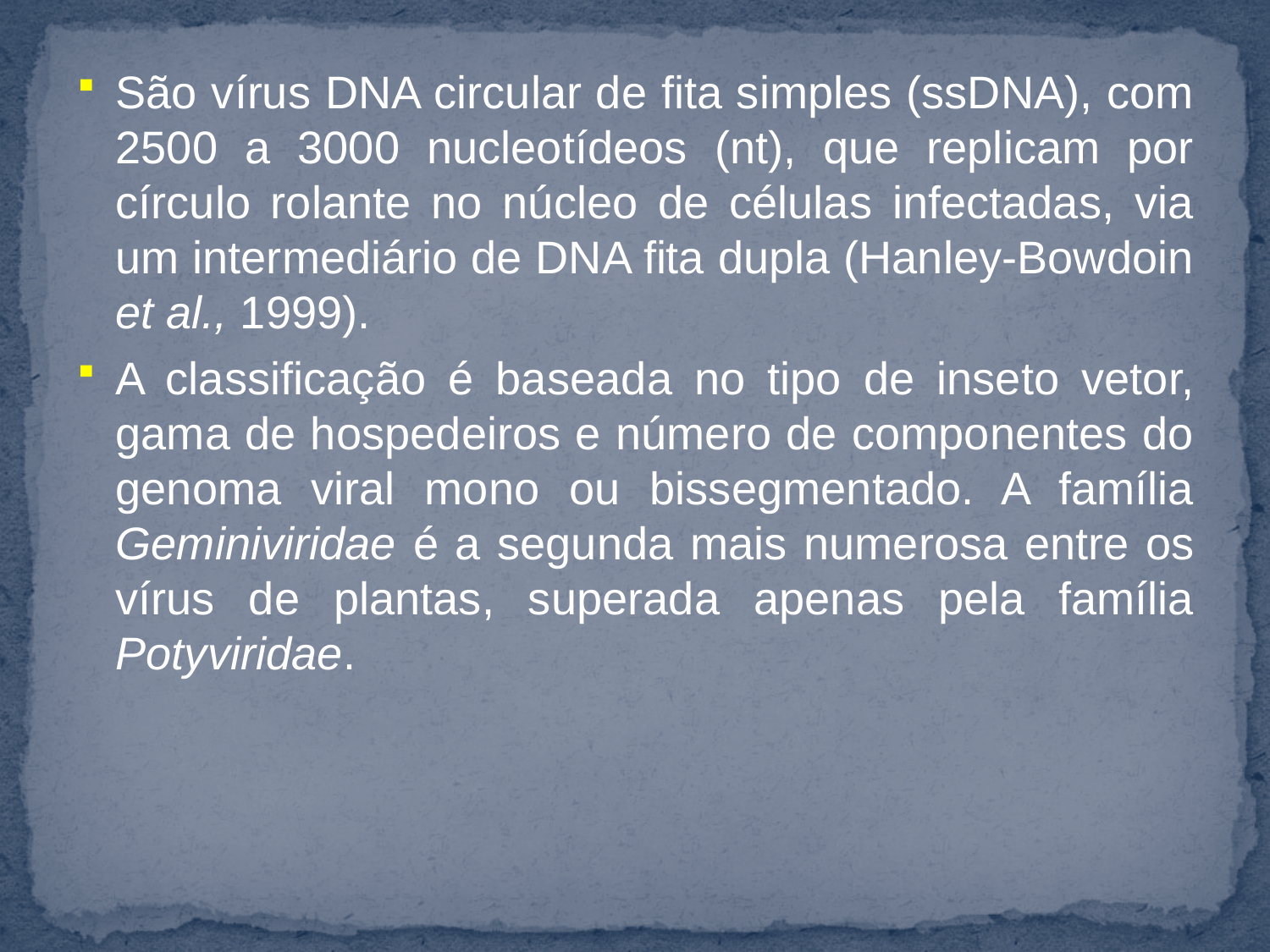

São vírus DNA circular de fita simples (ssDNA), com 2500 a 3000 nucleotídeos (nt), que replicam por círculo rolante no núcleo de células infectadas, via um intermediário de DNA fita dupla (Hanley-Bowdoin et al., 1999).
A classificação é baseada no tipo de inseto vetor, gama de hospedeiros e número de componentes do genoma viral mono ou bissegmentado. A família Geminiviridae é a segunda mais numerosa entre os vírus de plantas, superada apenas pela família Potyviridae.